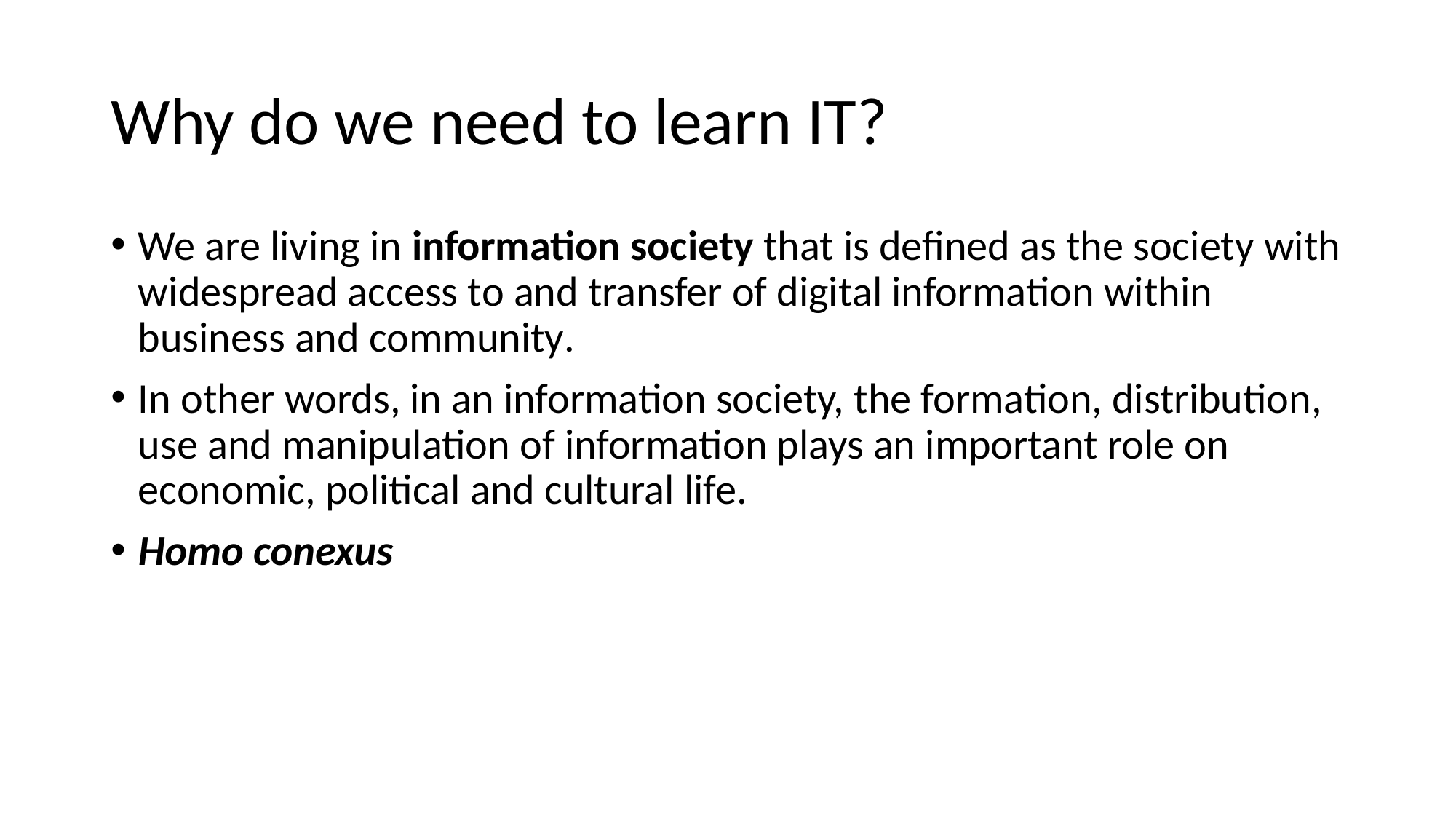

# Why do we need to learn IT?
We are living in information society that is defined as the society with widespread access to and transfer of digital information within business and community.
In other words, in an information society, the formation, distribution, use and manipulation of information plays an important role on economic, political and cultural life.
Homo conexus